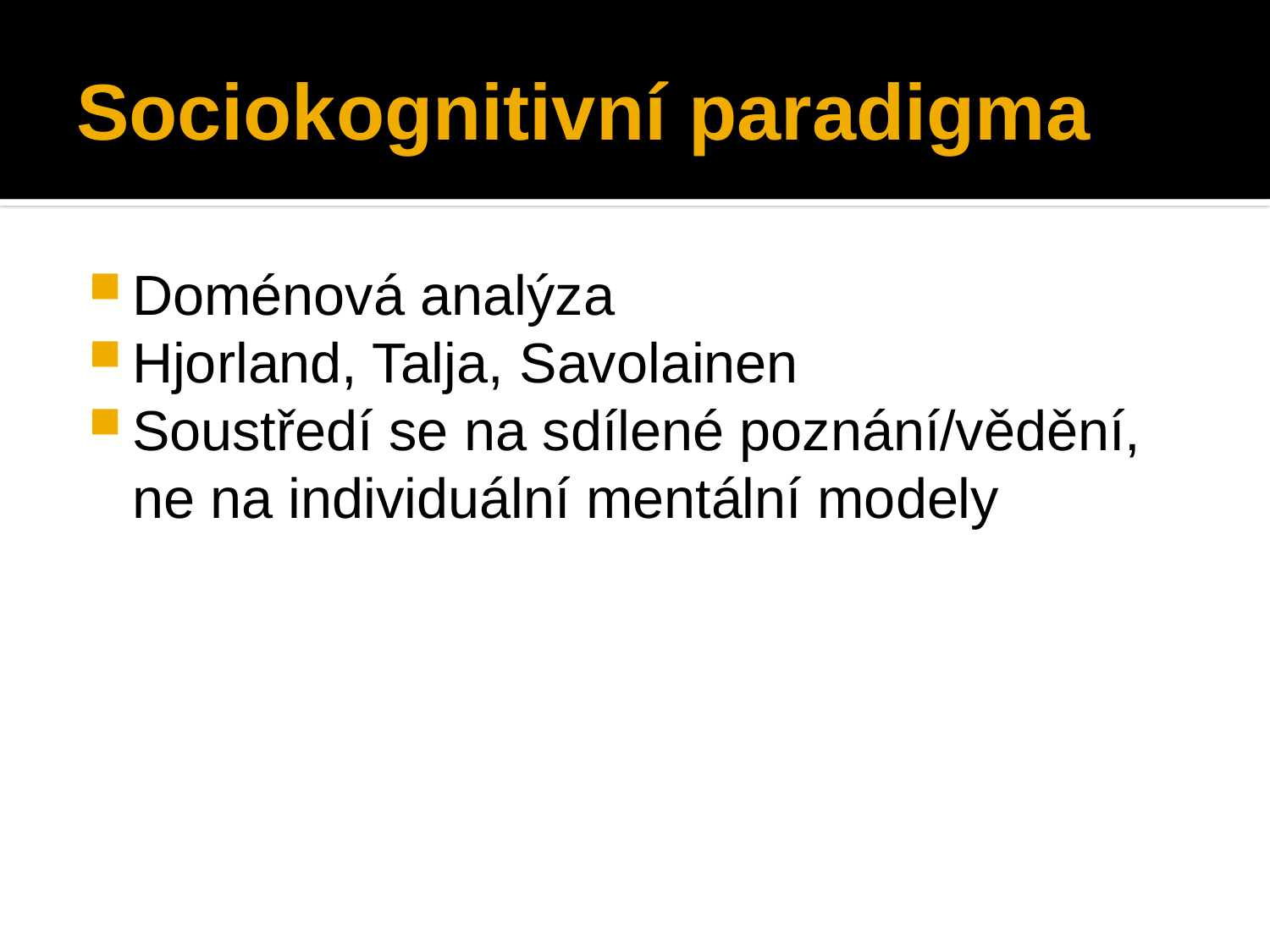

# Sociokognitivní paradigma
Doménová analýza
Hjorland, Talja, Savolainen
Soustředí se na sdílené poznání/vědění, ne na individuální mentální modely